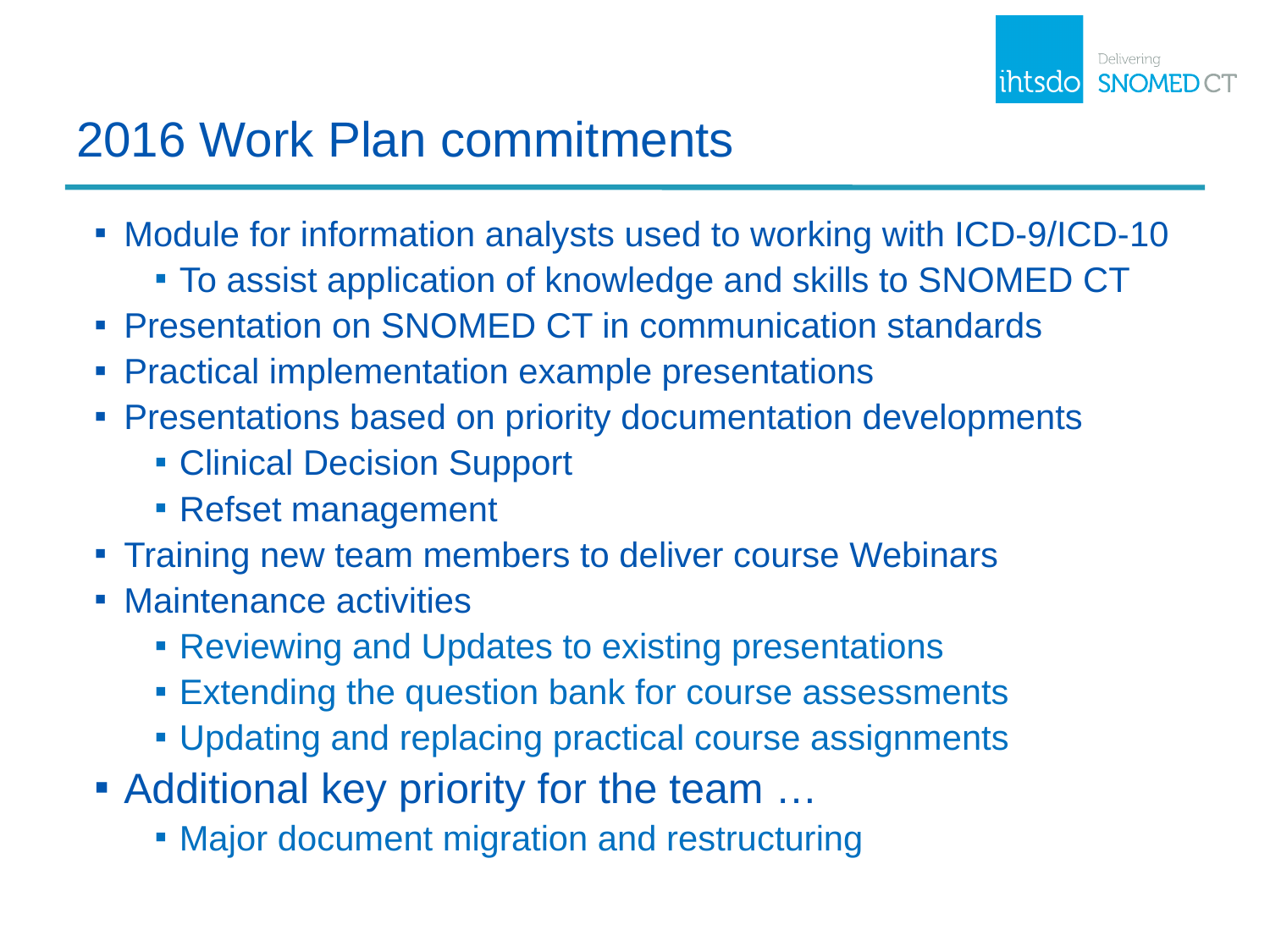

# 2016 Work Plan commitments
Module for information analysts used to working with ICD-9/ICD-10
To assist application of knowledge and skills to SNOMED CT
Presentation on SNOMED CT in communication standards
Practical implementation example presentations
Presentations based on priority documentation developments
Clinical Decision Support
Refset management
Training new team members to deliver course Webinars
Maintenance activities
Reviewing and Updates to existing presentations
Extending the question bank for course assessments
Updating and replacing practical course assignments
Additional key priority for the team …
Major document migration and restructuring